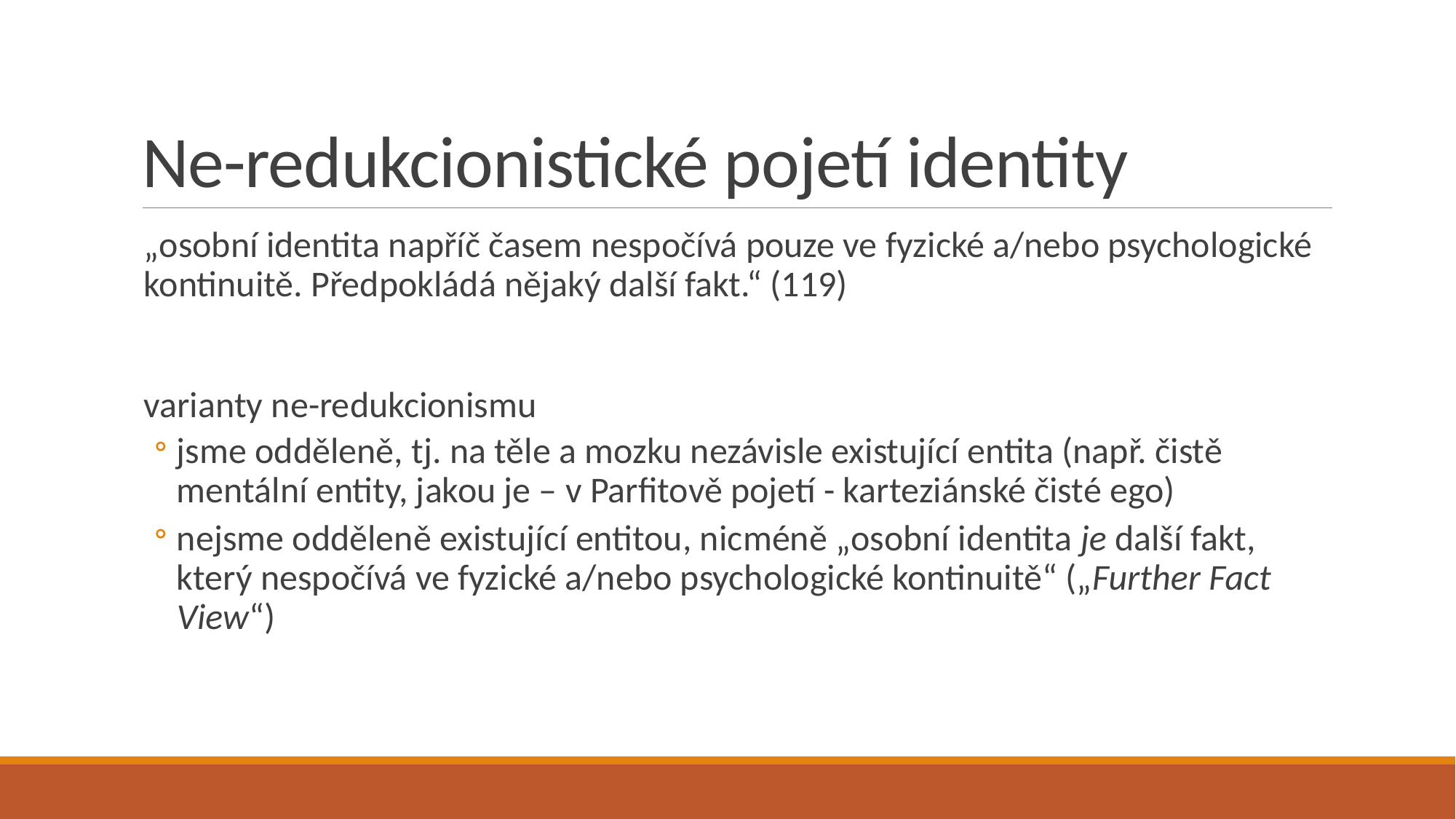

# Ne-redukcionistické pojetí identity
„osobní identita napříč časem nespočívá pouze ve fyzické a/nebo psychologické kontinuitě. Předpokládá nějaký další fakt.“ (119)

varianty ne-redukcionismu
jsme odděleně, tj. na těle a mozku nezávisle existující entita (např. čistě mentální entity, jakou je – v Parfitově pojetí - karteziánské čisté ego)
nejsme odděleně existující entitou, nicméně „osobní identita je další fakt, který nespočívá ve fyzické a/nebo psychologické kontinuitě“ („Further Fact View“)